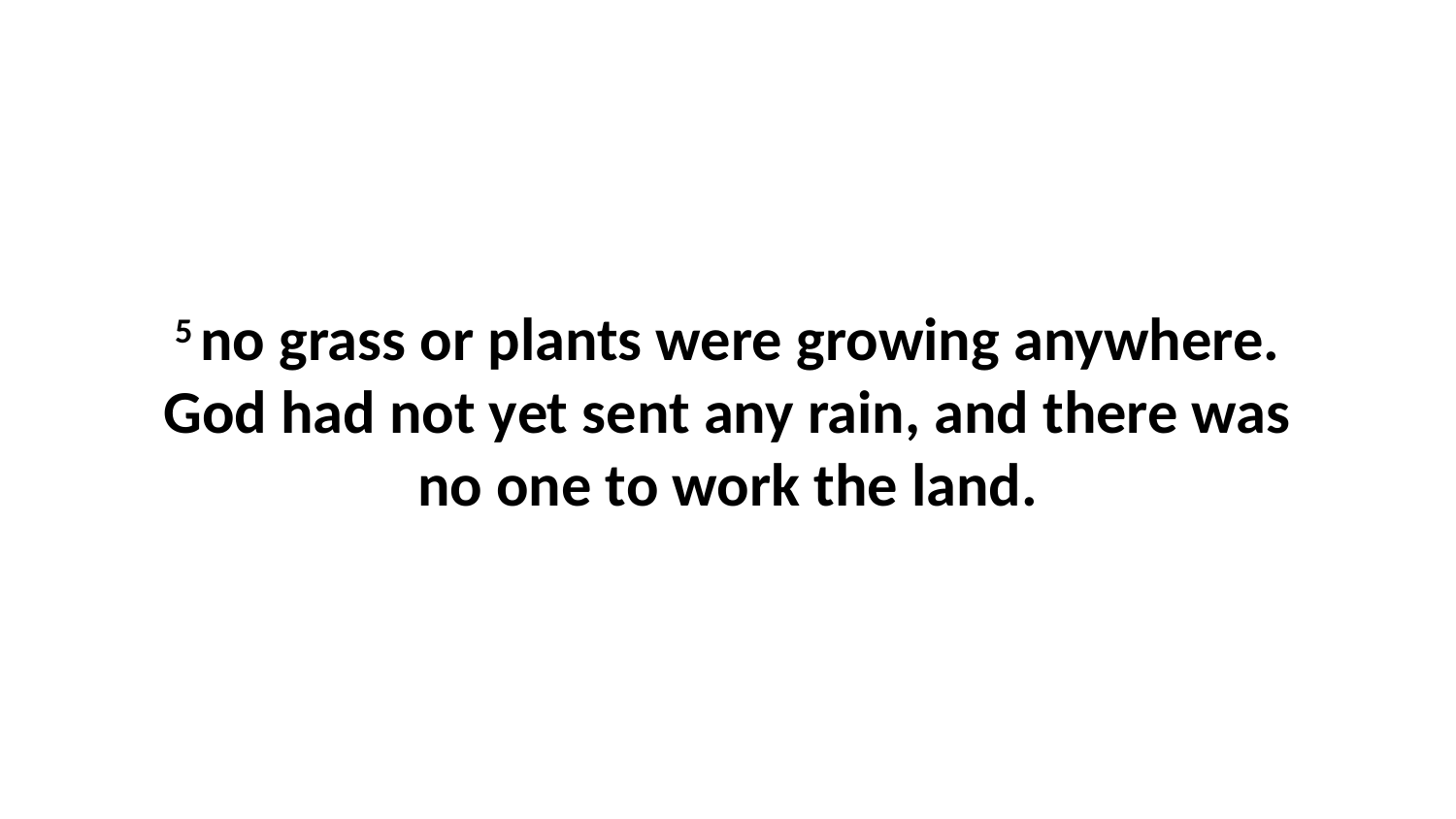

5 no grass or plants were growing anywhere. God had not yet sent any rain, and there was no one to work the land.